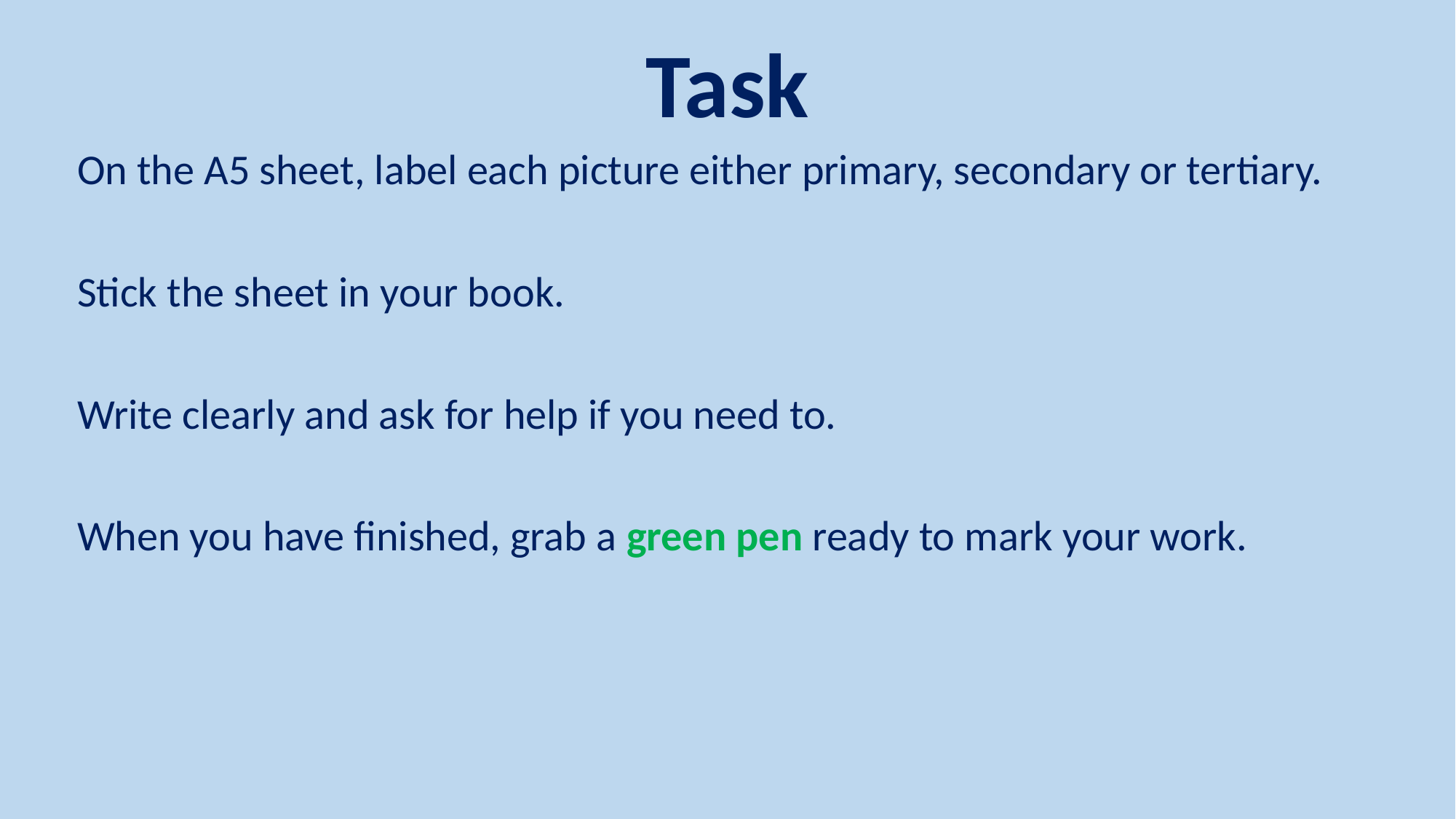

# Task
On the A5 sheet, label each picture either primary, secondary or tertiary.

Stick the sheet in your book.

Write clearly and ask for help if you need to.

When you have finished, grab a green pen ready to mark your work.